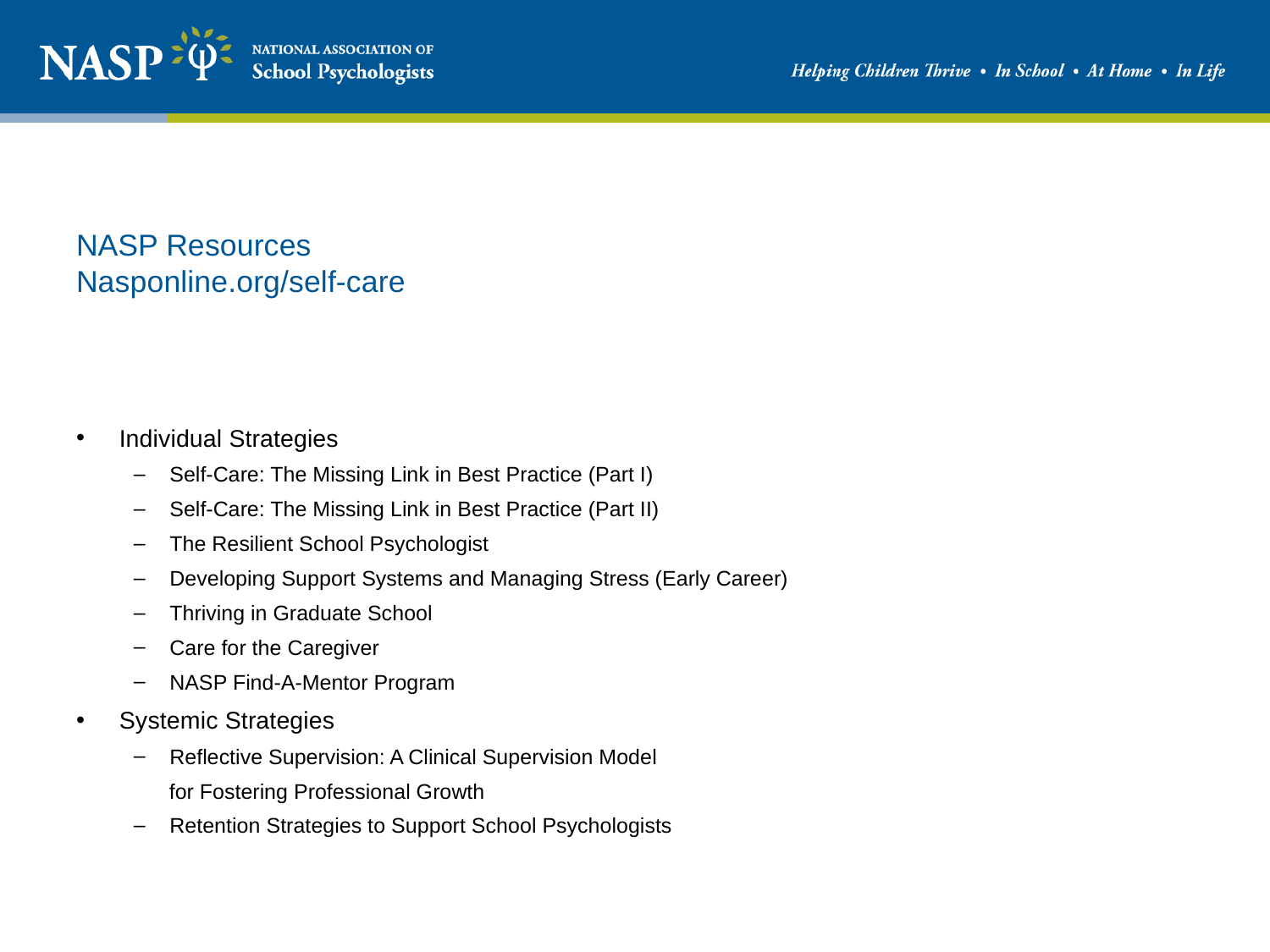

# NASP Resources Nasponline.org/self-care

Individual Strategies
Self-Care: The Missing Link in Best Practice (Part I)
Self-Care: The Missing Link in Best Practice (Part II)
The Resilient School Psychologist
Developing Support Systems and Managing Stress (Early Career)
Thriving in Graduate School
Care for the Caregiver
NASP Find-A-Mentor Program
Systemic Strategies
Reflective Supervision: A Clinical Supervision Model
      for Fostering Professional Growth
Retention Strategies to Support School Psychologists